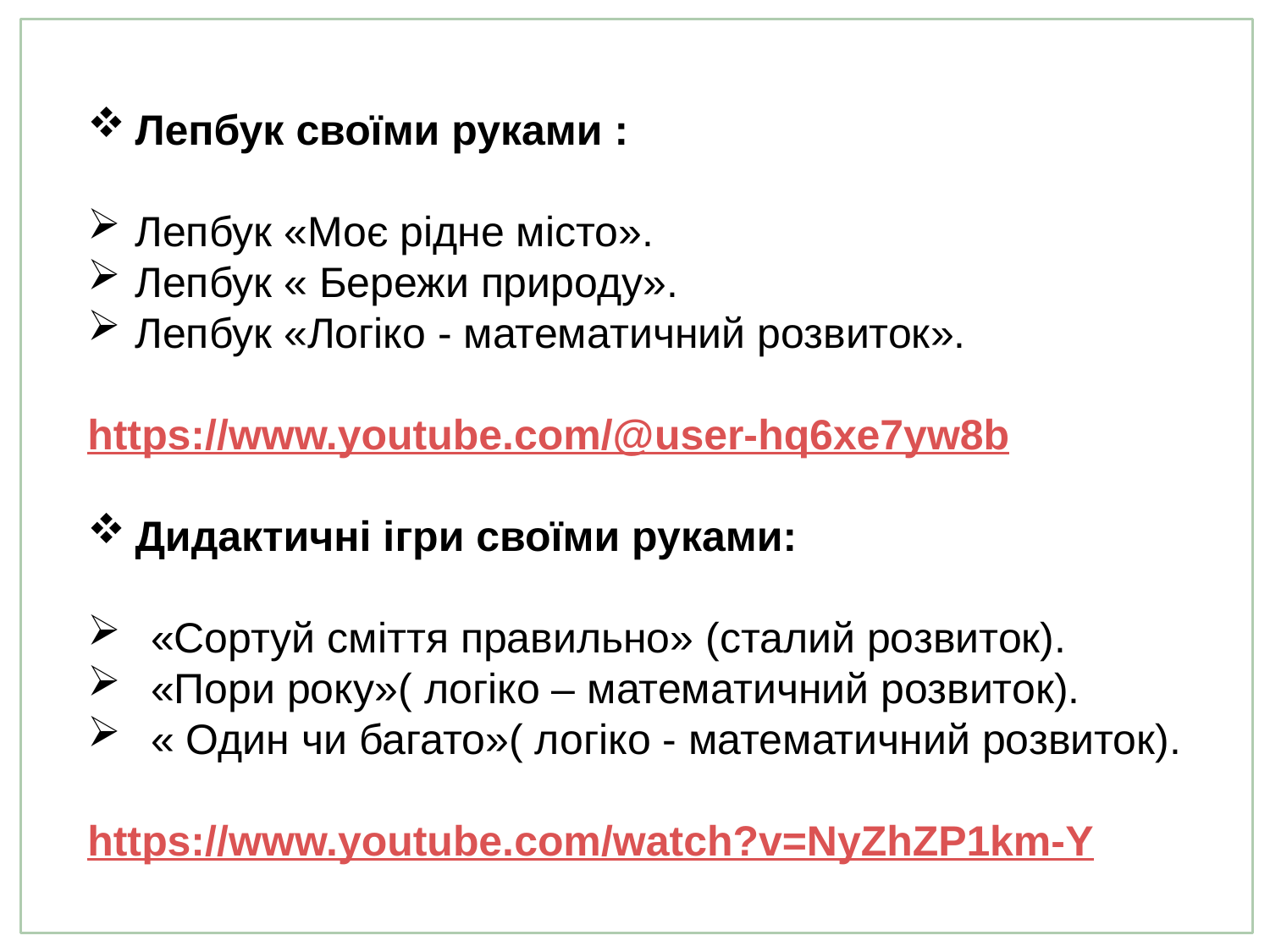

Лепбук своїми руками :

Лепбук «Моє рідне місто».
Лепбук « Бережи природу».
Лепбук «Логіко - математичний розвиток».

https://www.youtube.com/@user-hq6xe7yw8b

Дидактичні ігри своїми руками:

  «Сортуй сміття правильно» (сталий розвиток).
  «Пори року»( логіко – математичний розвиток).
  « Один чи багато»( логіко - математичний розвиток).

https://www.youtube.com/watch?v=NyZhZP1km-Y